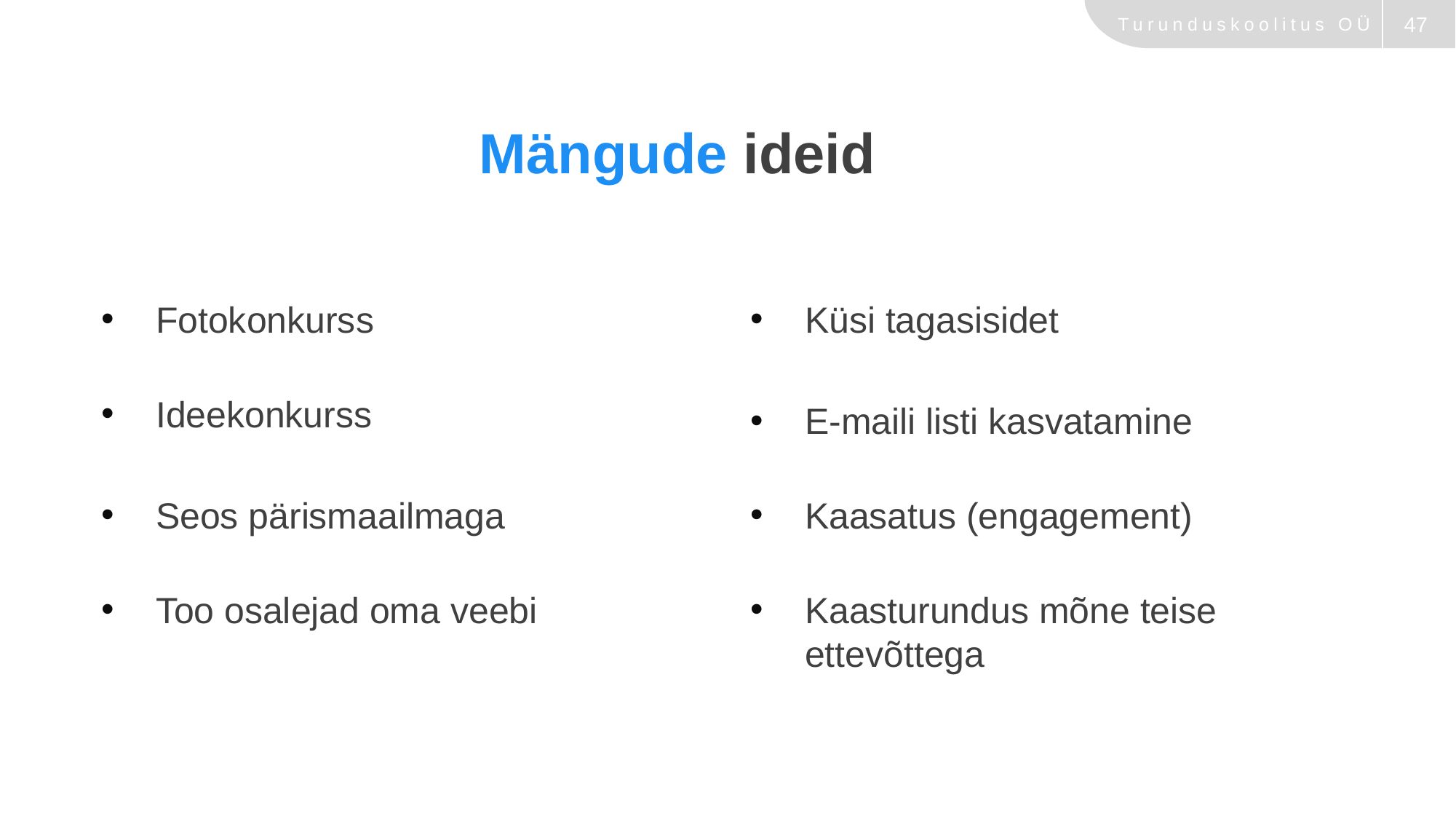

# Mängude ideid
Fotokonkurss
Ideekonkurss

Seos pärismaailmaga
Too osalejad oma veebi

Küsi tagasisidet

E-maili listi kasvatamine
Kaasatus (engagement)
Kaasturundus mõne teise ettevõttega